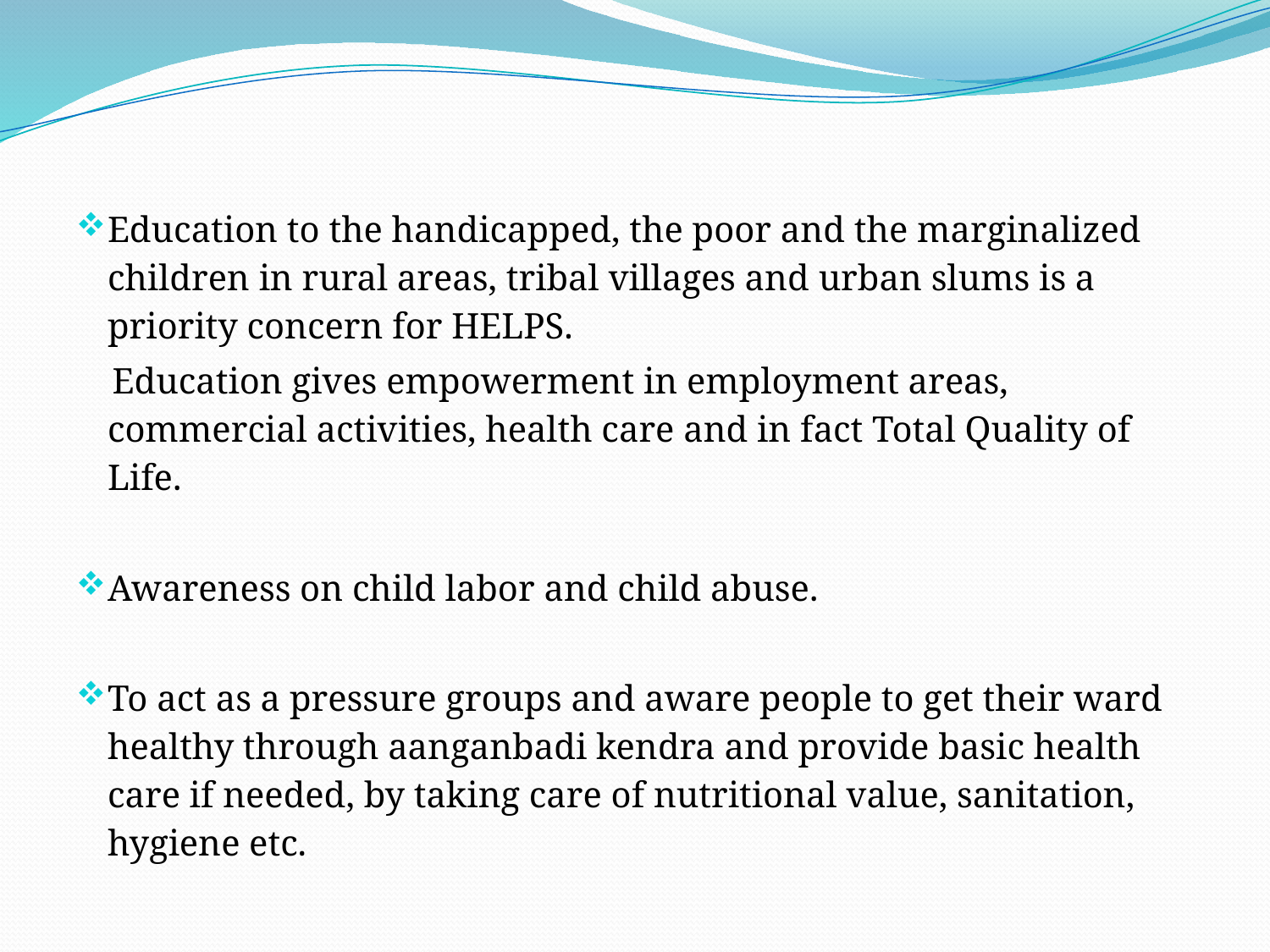

Education to the handicapped, the poor and the marginalized children in rural areas, tribal villages and urban slums is a priority concern for HELPS.
    Education gives empowerment in employment areas, commercial activities, health care and in fact Total Quality of Life.

Awareness on child labor and child abuse.

To act as a pressure groups and aware people to get their ward healthy through aanganbadi kendra and provide basic health care if needed, by taking care of nutritional value, sanitation, hygiene etc.